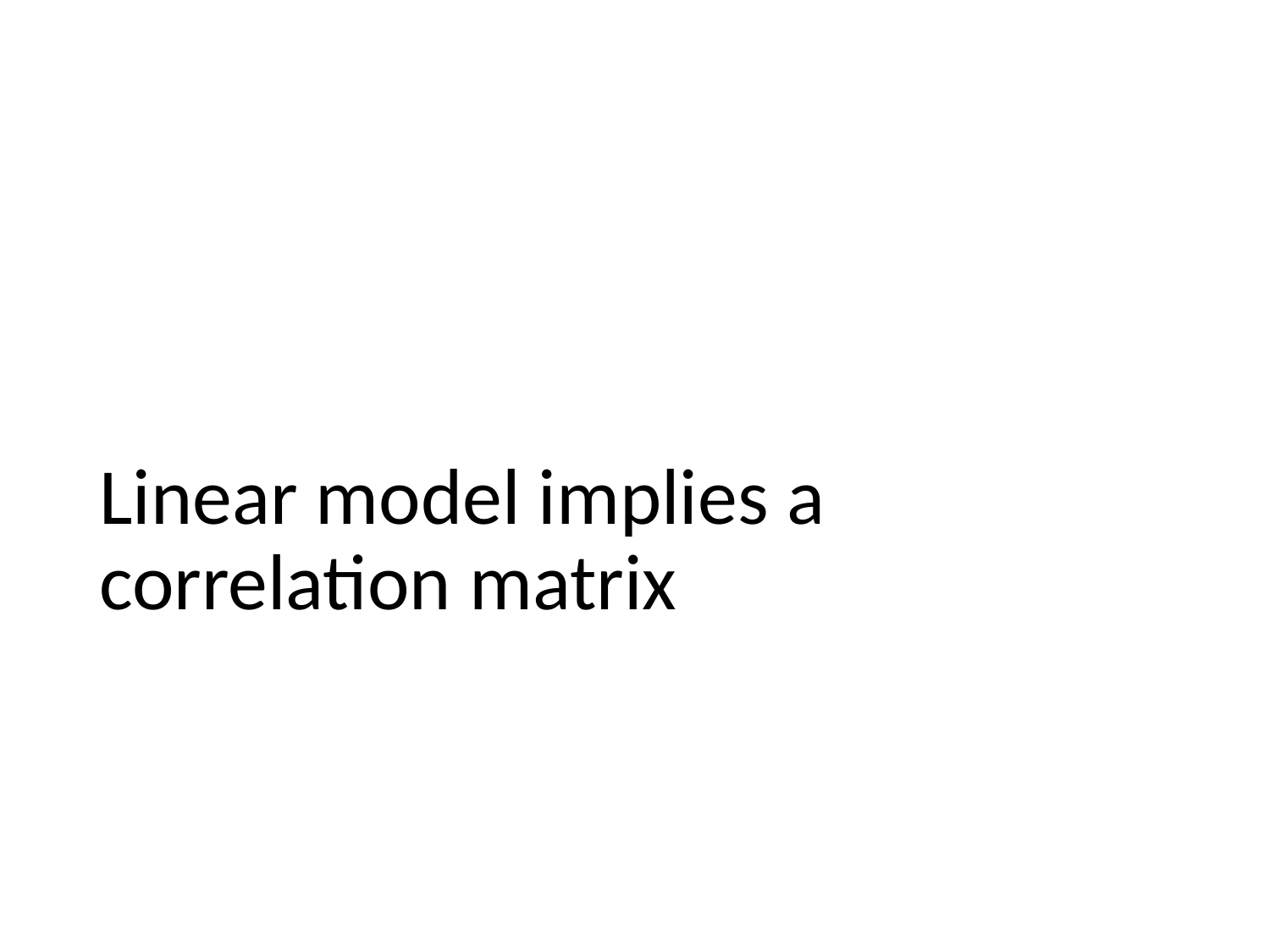

# Linear model implies a correlation matrix